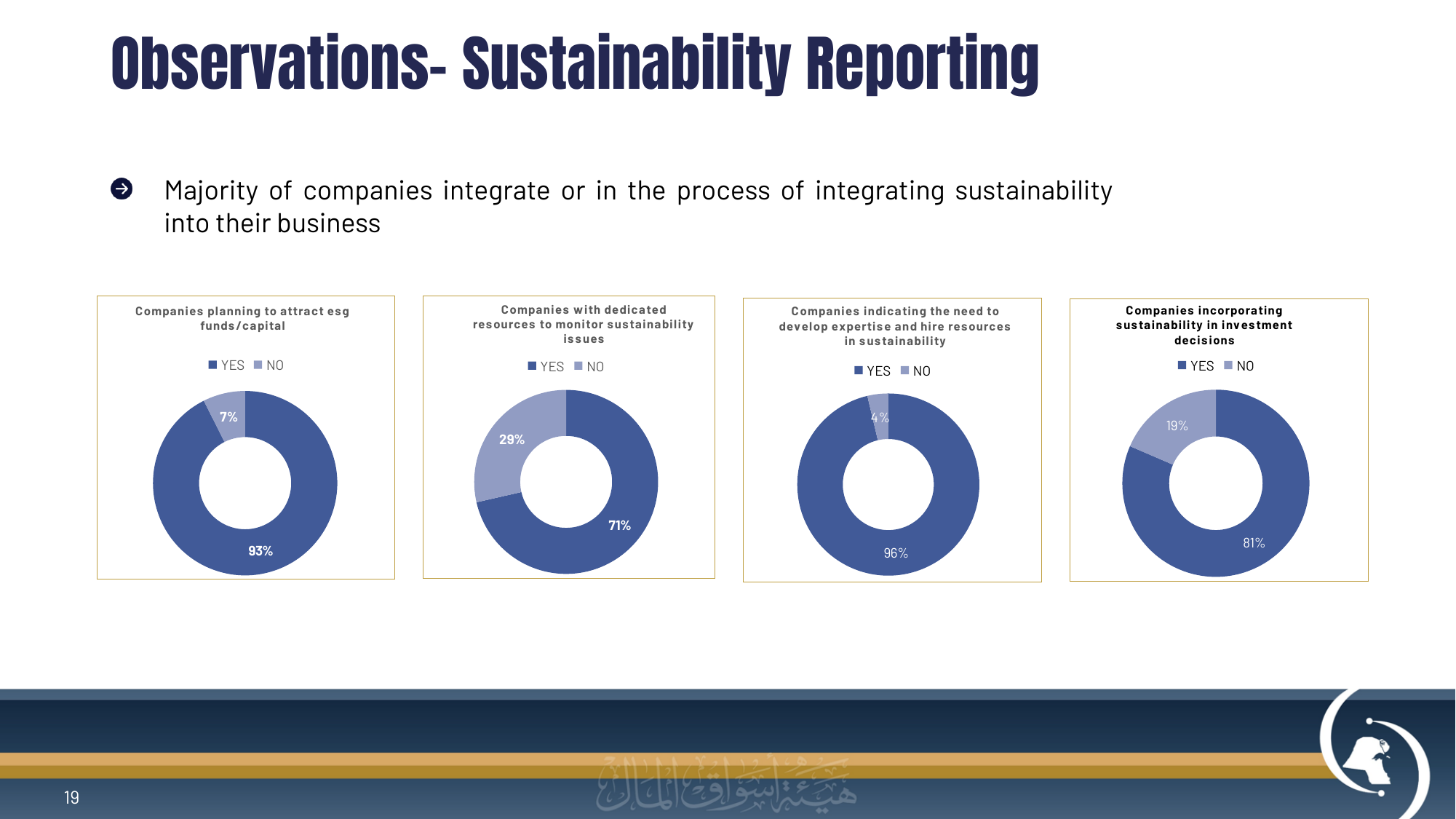

# Observations- Sustainability Reporting
Majority of companies integrate or in the process of integrating sustainability into their business

### Chart: Companies planning to attract esg funds/capital

| Category |  |
|---|---|
| YES | 25.0 |
| NO | 2.0 |

### Chart: Companies with dedicated resources to monitor sustainability issues

| Category |  |
|---|---|
| YES | 20.0 |
| NO | 8.0 |

### Chart: Companies indicating the need to develop expertise and hire resources in sustainability

| Category |  |
|---|---|
| YES | 26.0 |
| NO | 1.0 |

### Chart: Companies incorporating sustainability in investment decisions

| Category |  |
|---|---|
| YES | 22.0 |
| NO | 5.0 |
19